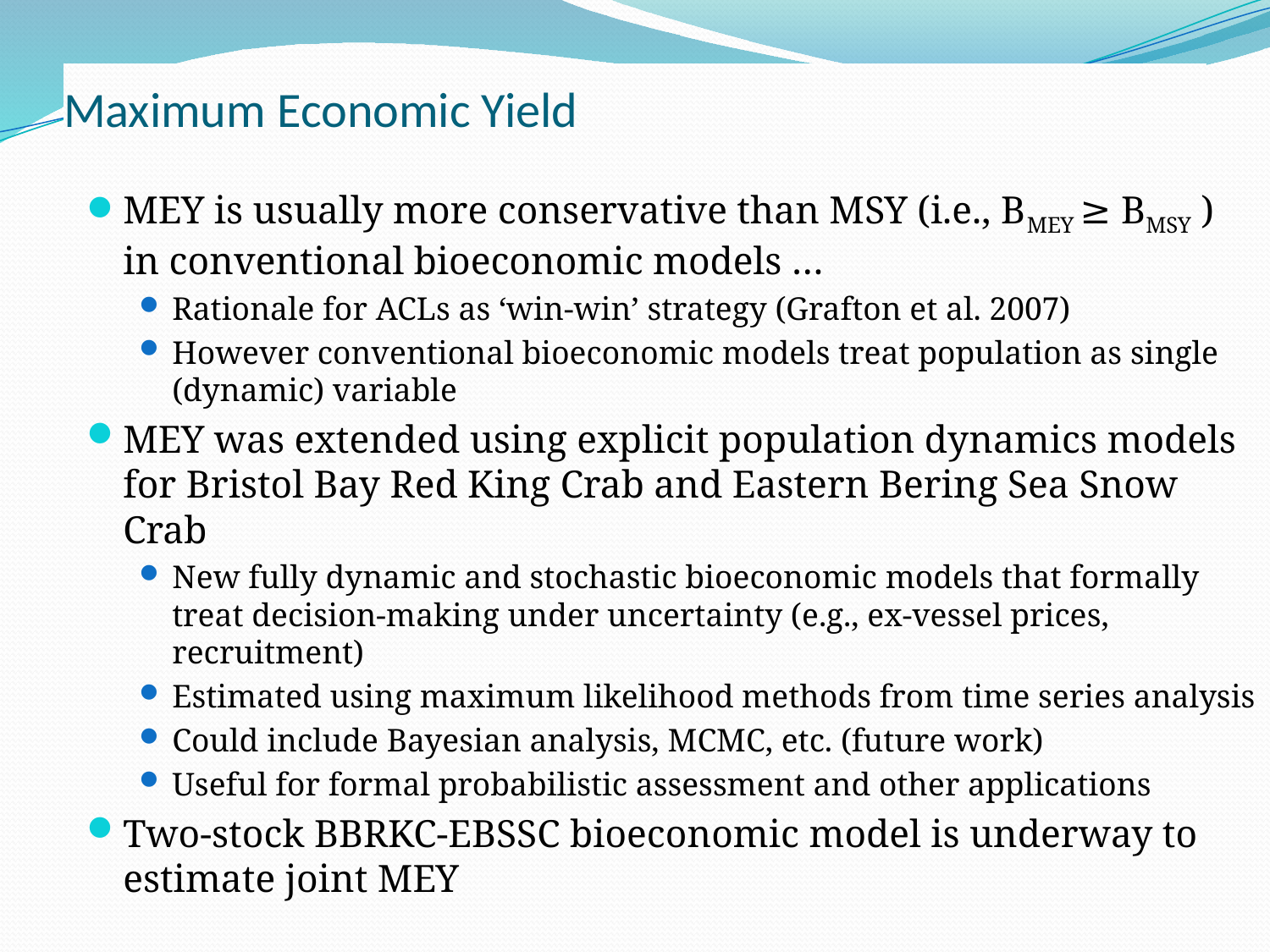

# Maximum Economic Yield
MEY is usually more conservative than MSY (i.e., BMEY ≥ BMSY ) in conventional bioeconomic models …
Rationale for ACLs as ‘win-win’ strategy (Grafton et al. 2007)
However conventional bioeconomic models treat population as single (dynamic) variable
MEY was extended using explicit population dynamics models for Bristol Bay Red King Crab and Eastern Bering Sea Snow Crab
New fully dynamic and stochastic bioeconomic models that formally treat decision-making under uncertainty (e.g., ex-vessel prices, recruitment)
Estimated using maximum likelihood methods from time series analysis
Could include Bayesian analysis, MCMC, etc. (future work)
Useful for formal probabilistic assessment and other applications
Two-stock BBRKC-EBSSC bioeconomic model is underway to estimate joint MEY